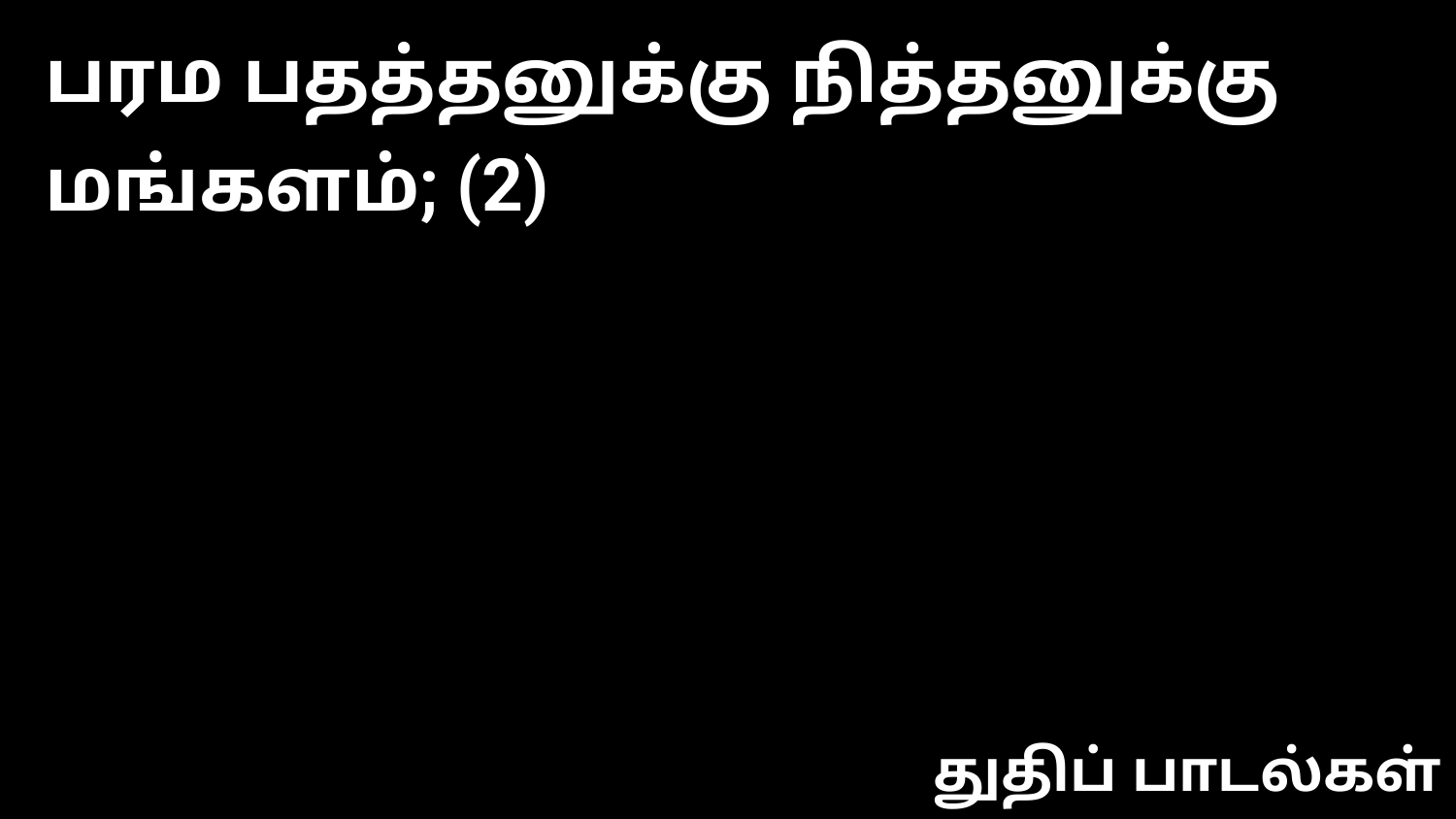

பரம பதத்தனுக்கு நித்தனுக்கு மங்களம்; (2)
துதிப் பாடல்கள்